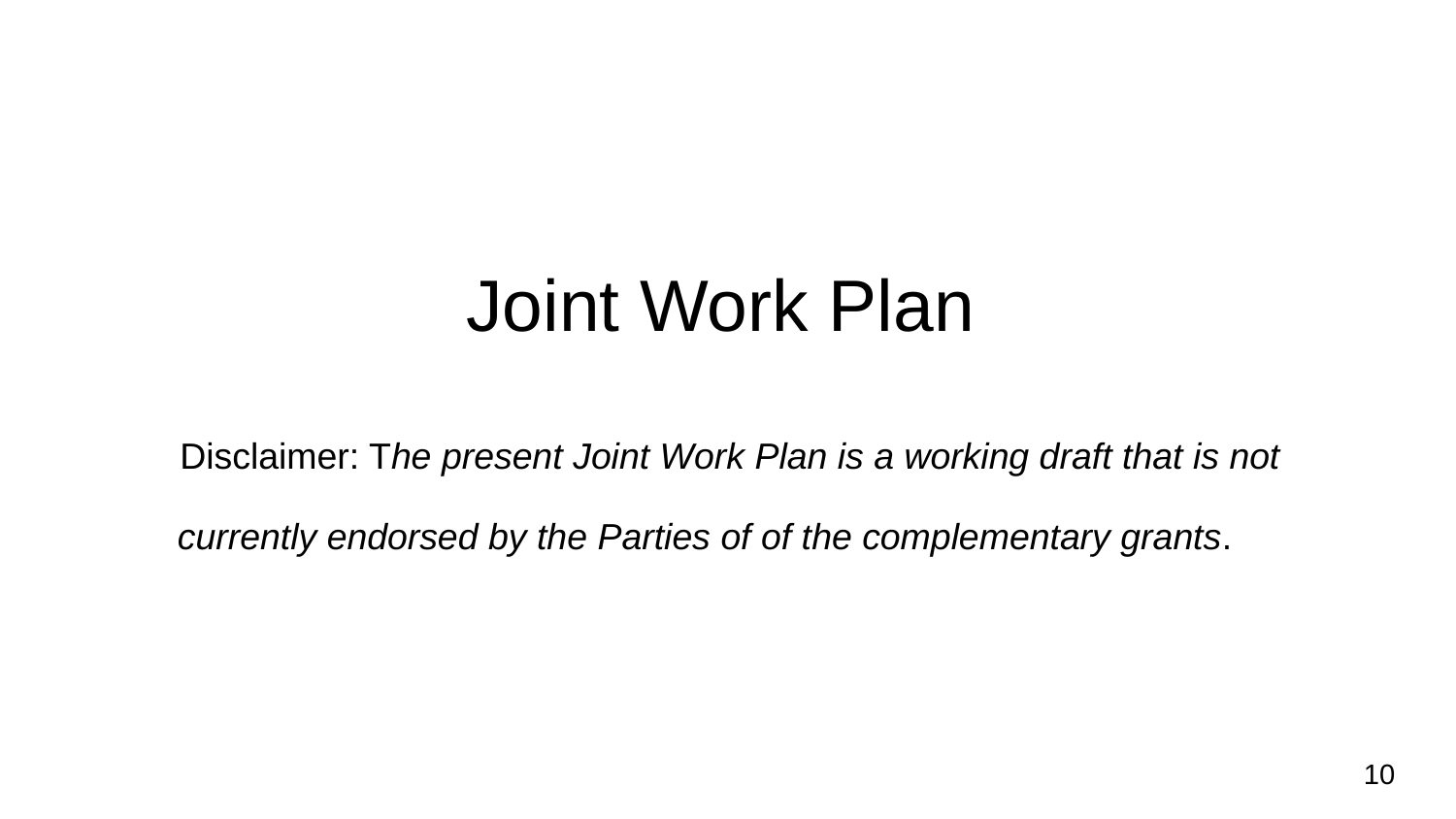

# Joint Work Plan

Disclaimer: The present Joint Work Plan is a working draft that is not currently endorsed by the Parties of of the complementary grants.

10